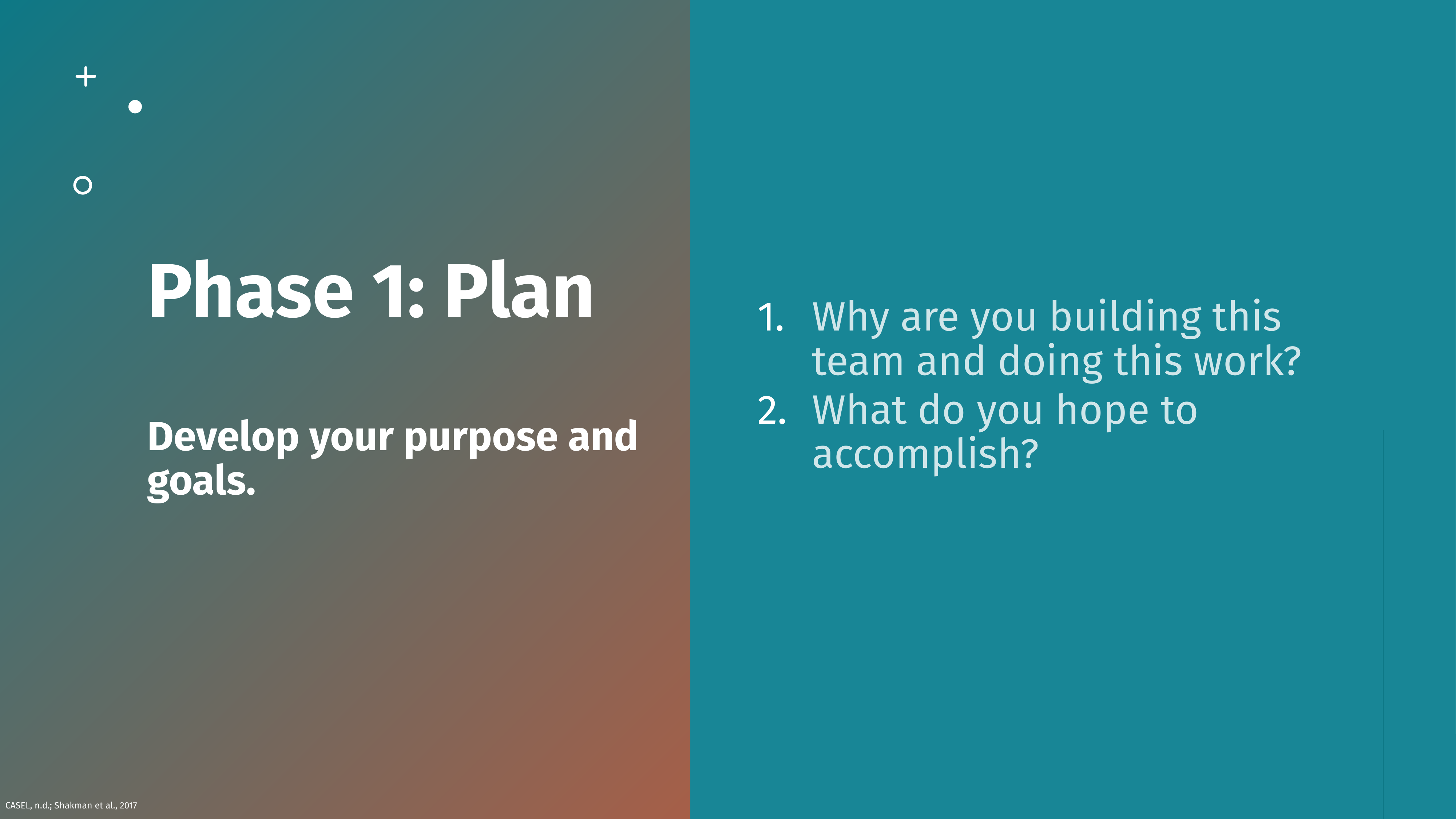

# Phase 1: Plan Develop your purpose and goals.
Why are you building this team and doing this work?
What do you hope to accomplish?

CASEL, n.d.; Shakman et al., 2017